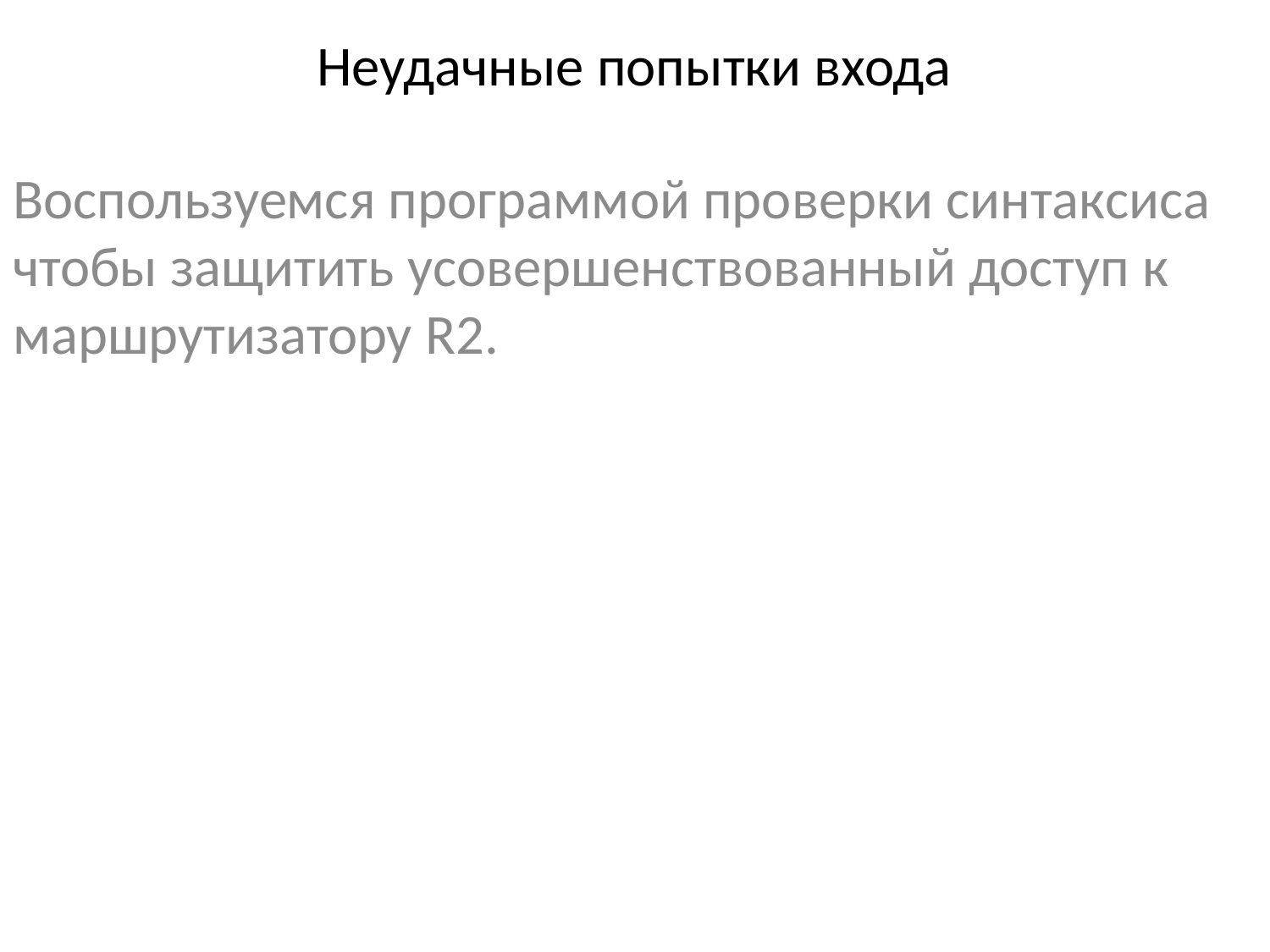

# Неудачные попытки входа
Воспользуемся программой проверки синтаксиса чтобы защитить усовершенствованный доступ к маршрутизатору R2.